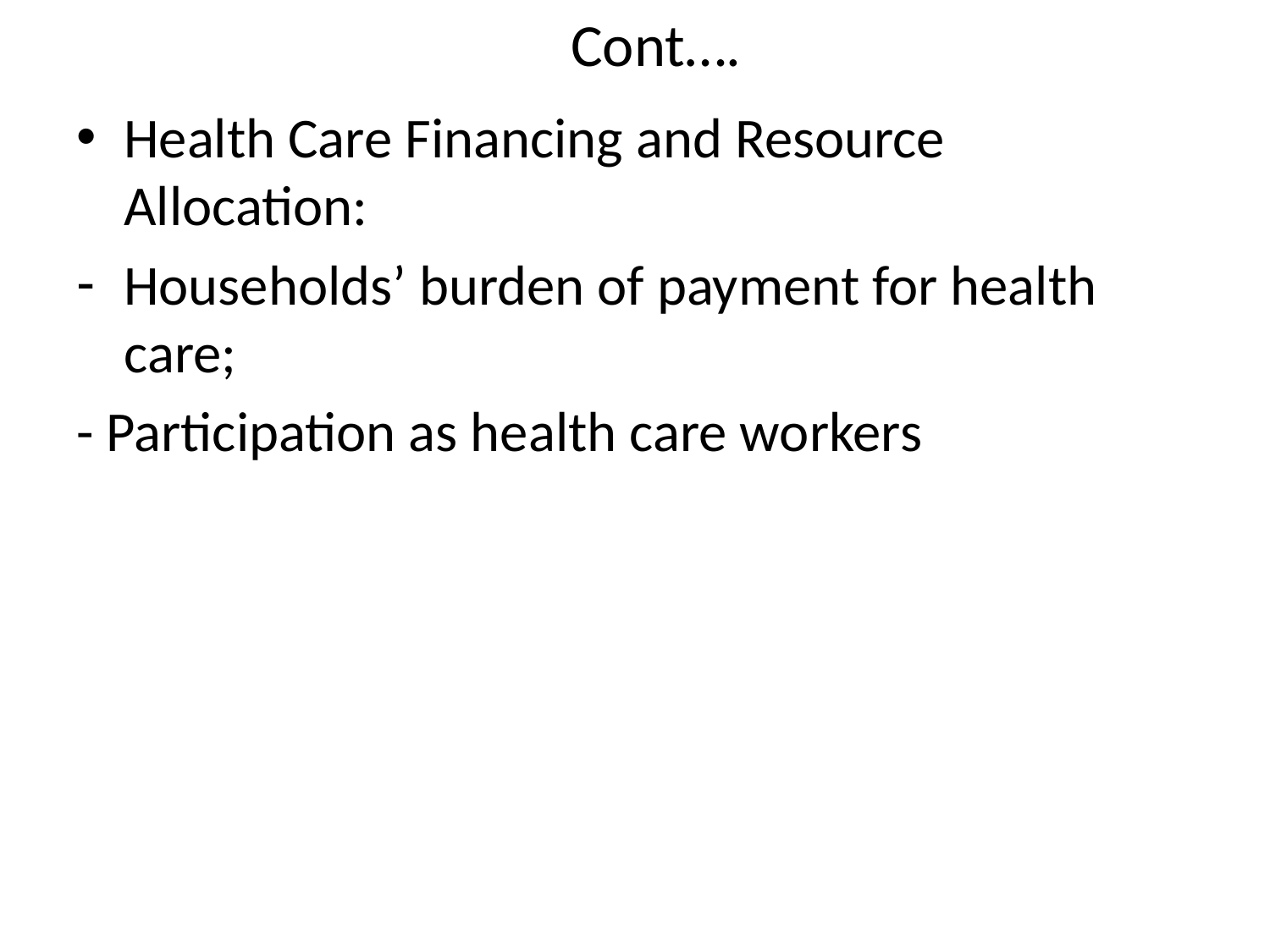

# Cont….
Health Care Financing and Resource Allocation:
Households’ burden of payment for health care;
- Participation as health care workers